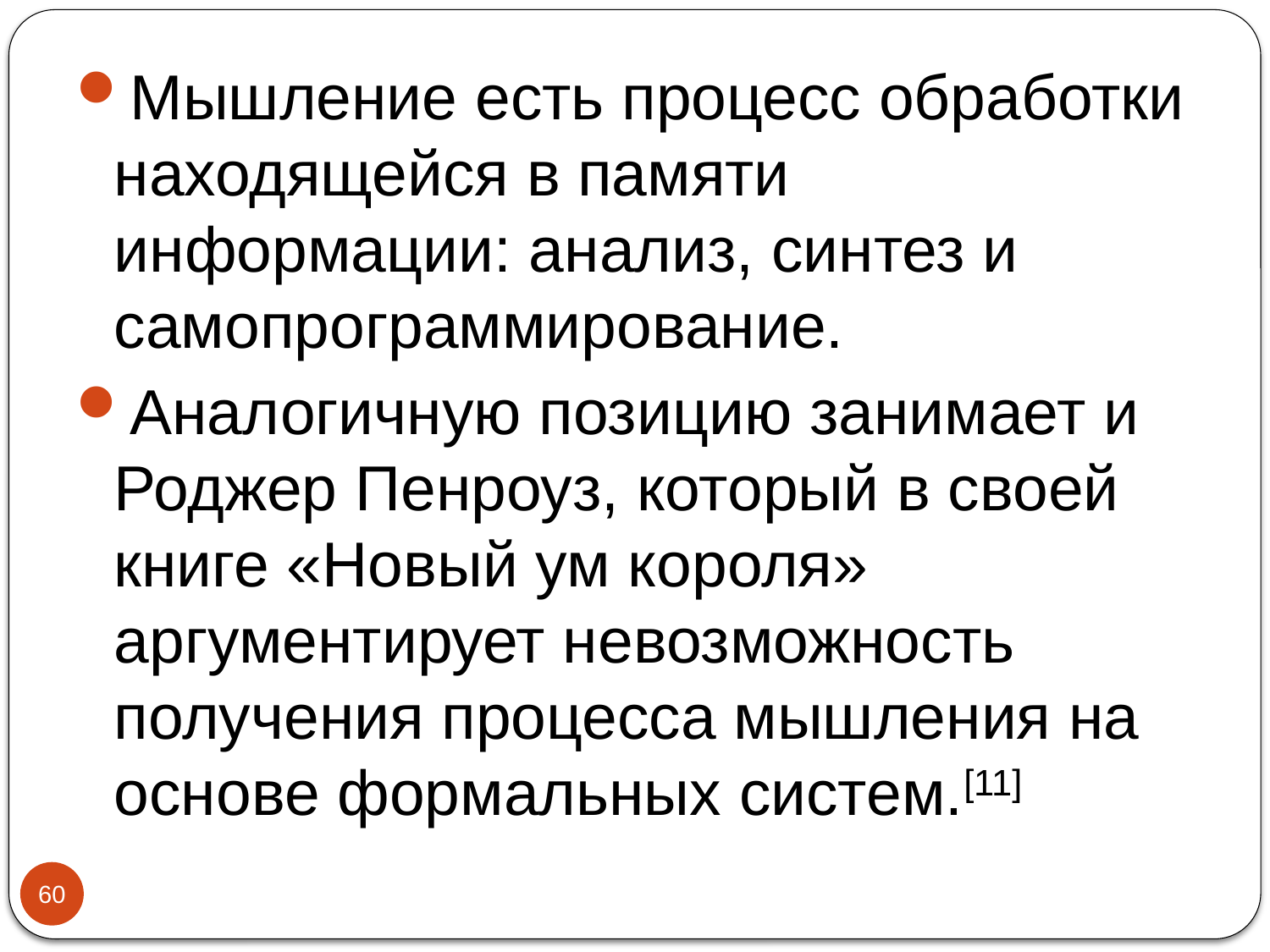

Мышление есть процесс обработки находящейся в памяти информации: анализ, синтез и самопрограммирование.
Аналогичную позицию занимает и Роджер Пенроуз, который в своей книге «Новый ум короля» аргументирует невозможность получения процесса мышления на основе формальных систем.[11]

60